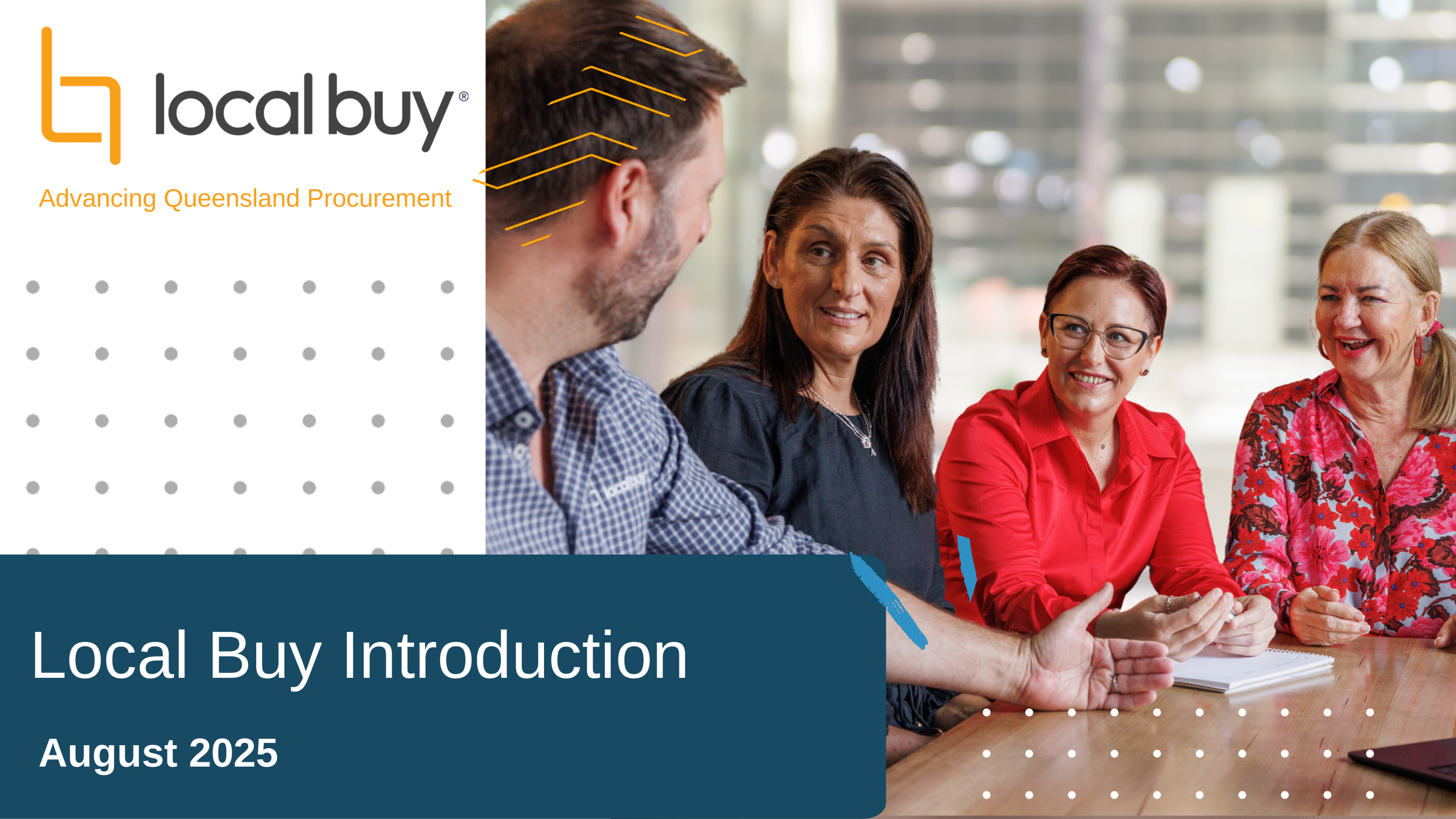

Advancing Queensland Procurement

Local Buy Introduction

August 2025